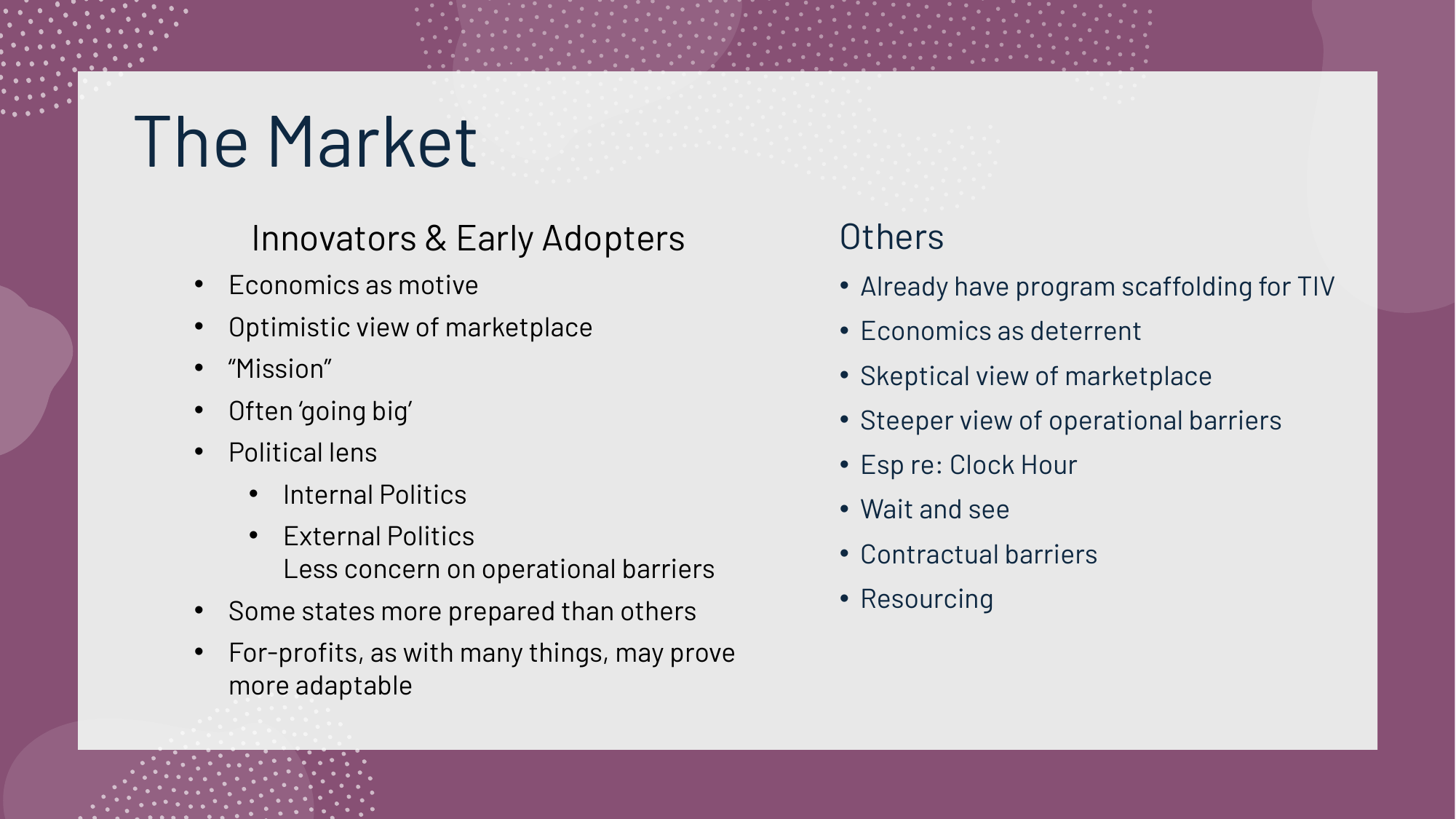

# The Market
Innovators & Early Adopters
Economics as motive
Optimistic view of marketplace
“Mission”
Often ‘going big’
Political lens
Internal Politics
External Politics
Less concern on operational barriers
Some states more prepared than others
For-profits, as with many things, may prove more adaptable

Others
Already have program scaffolding for TIV
Economics as deterrent
Skeptical view of marketplace
Steeper view of operational barriers
Esp re: Clock Hour
Wait and see
Contractual barriers
Resourcing